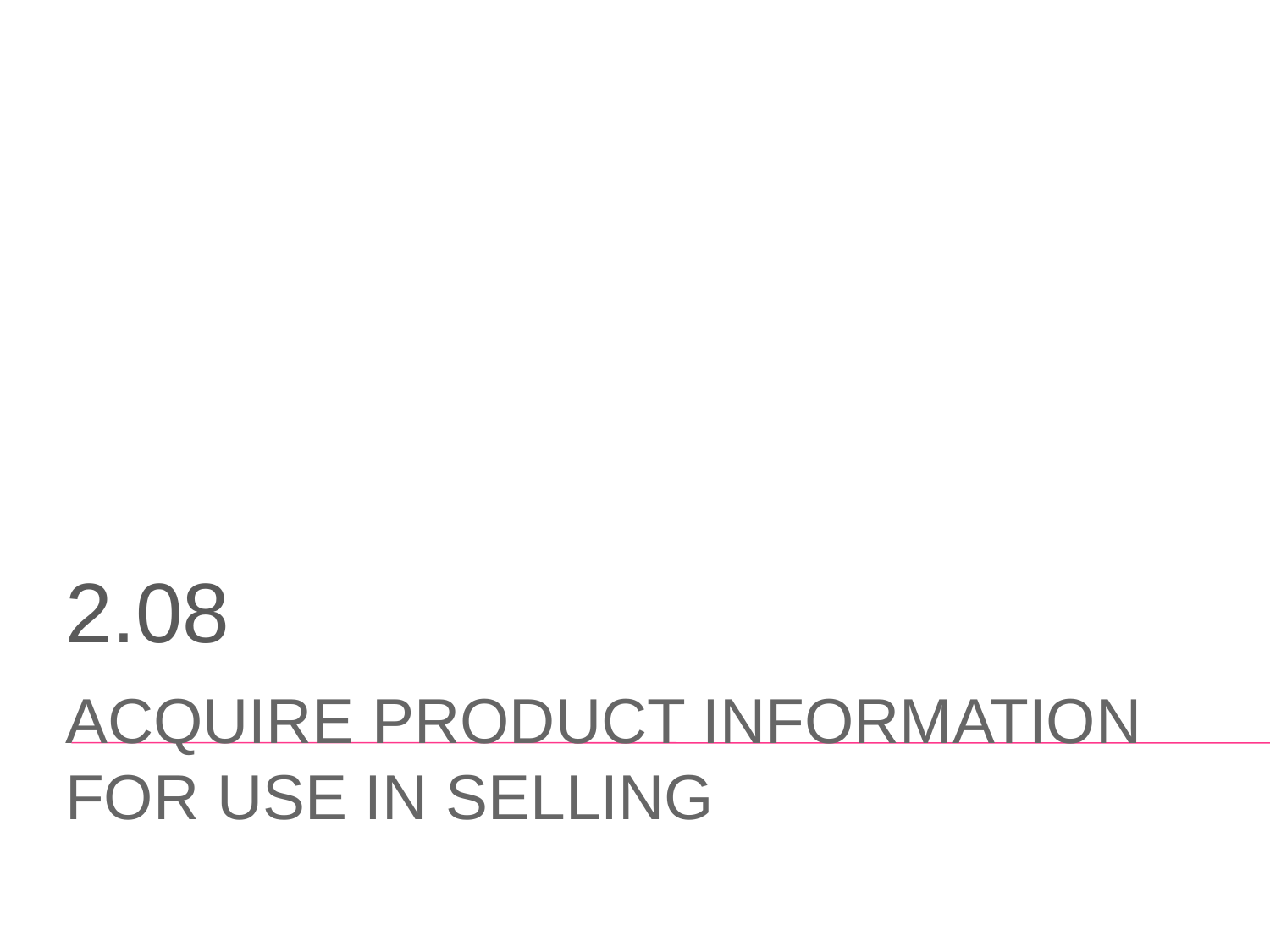

2.08
# Acquire Product Information  for use in Selling